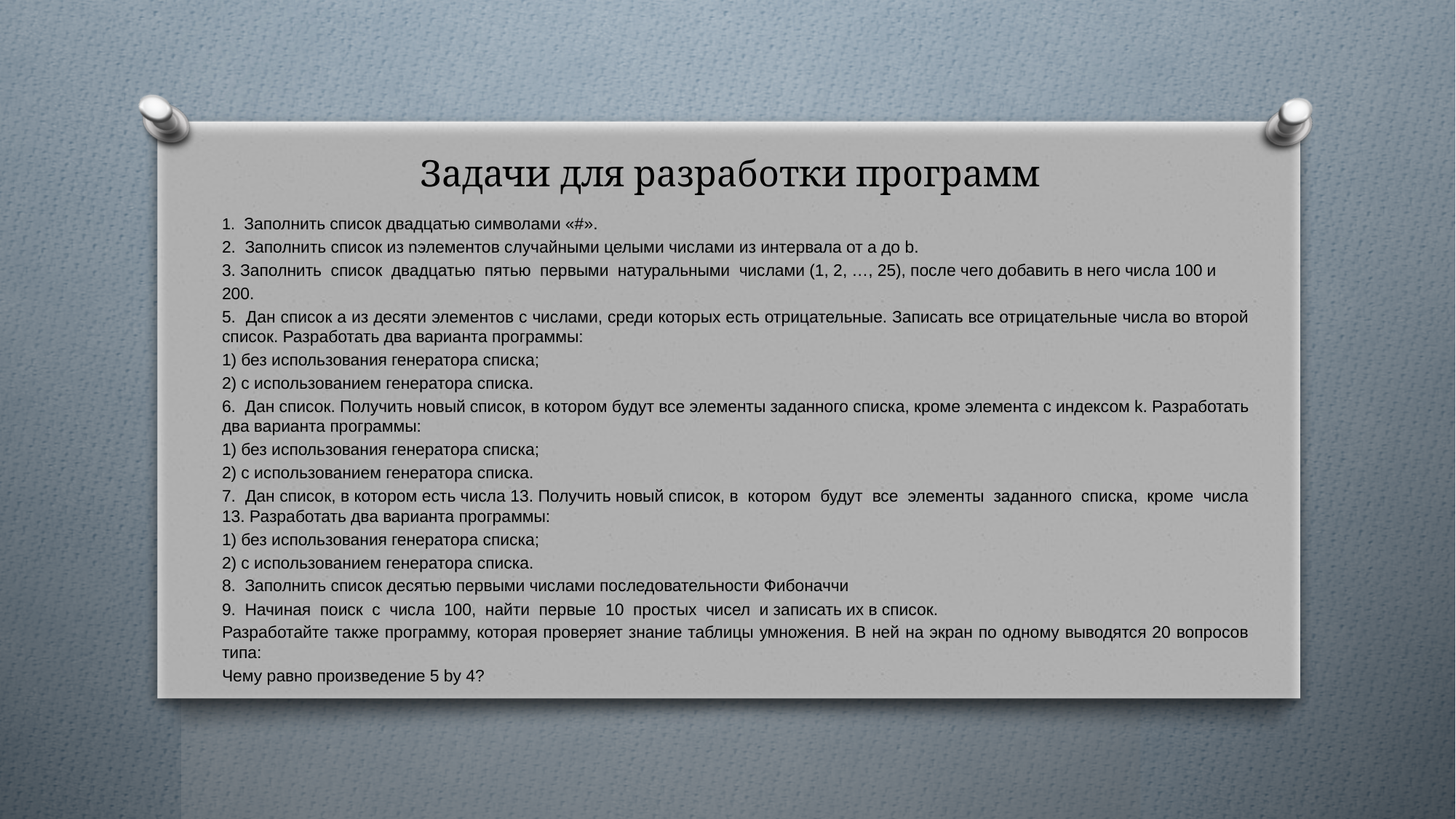

1.  Заполнить список двадцатью символами «#».
2.  Заполнить список из nэлементов случайными целыми числами из интервала от а до b.
3. Заполнить  список  двадцатью  пятью  первыми  натуральными  числами (1, 2, …, 25), после чего добавить в него числа 100 и
200.
5.  Дан список a из десяти элементов с числами, среди которых есть отрицательные. Записать все отрицательные числа во второй список. Разработать два варианта программы:
1) без использования генератора списка;
2) с использованием генератора списка.
6.  Дан список. Получить новый список, в котором будут все элементы заданного списка, кроме элемента с индексом k. Разработать два варианта программы:
1) без использования генератора списка;
2) с использованием генератора списка.
7.  Дан список, в котором есть числа 13. Получить новый список, в  котором  будут  все  элементы  заданного  списка,  кроме  числа 13. Разработать два варианта программы:
1) без использования генератора списка;
2) с использованием генератора списка.
8.  Заполнить список десятью первыми числами последовательности Фибоначчи
9.  Начиная  поиск  с  числа  100,  найти  первые  10  простых  чисел  и записать их в список.
Разработайте также программу, которая проверяет знание таблицы умножения. В ней на экран по одному выводятся 20 вопросов типа:
Чему равно произведение 5 by 4?
# Задачи для разработки программ